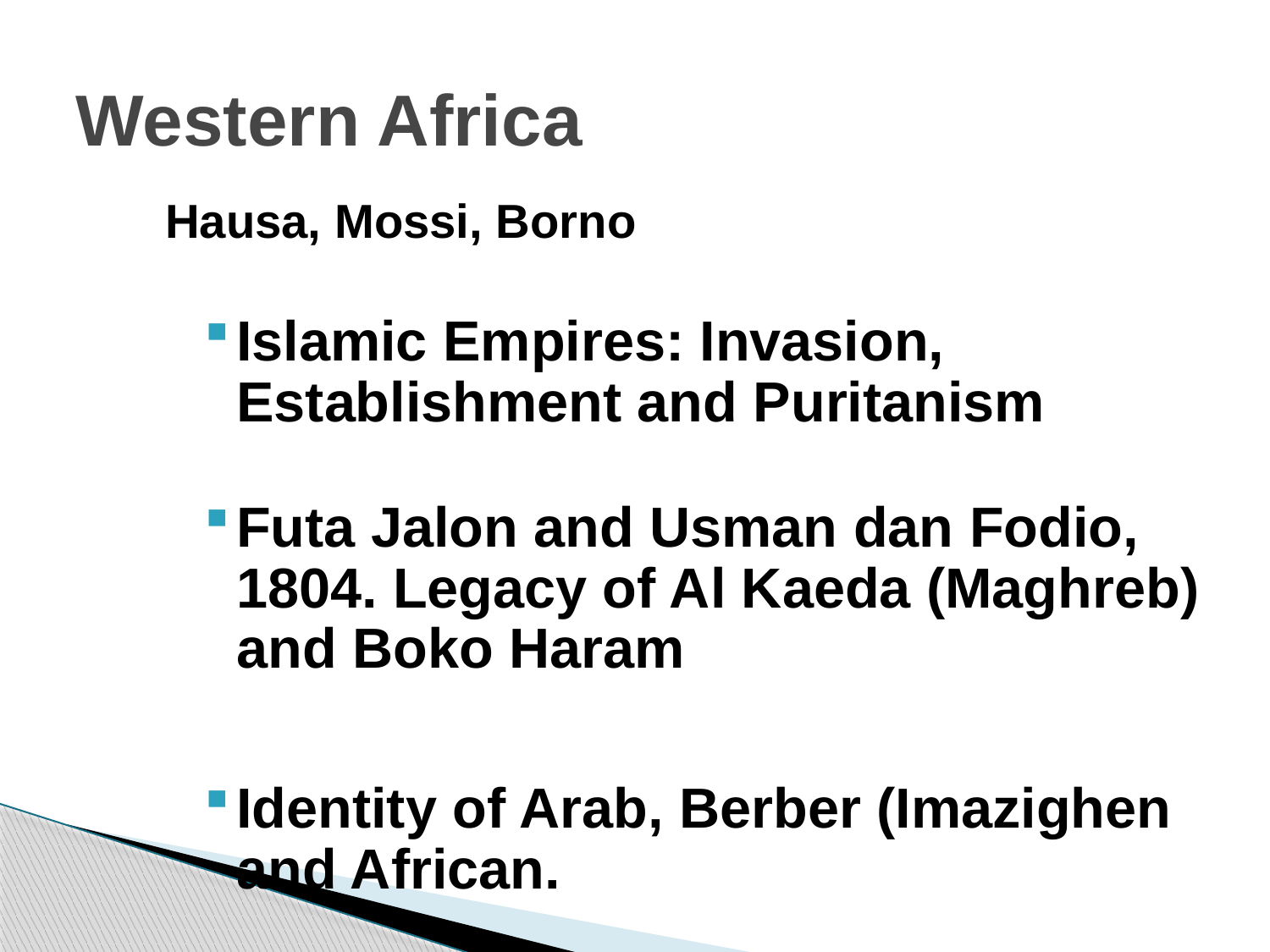

# Western Africa
Hausa, Mossi, Borno

Islamic Empires: Invasion, Establishment and Puritanism

Futa Jalon and Usman dan Fodio, 1804. Legacy of Al Kaeda (Maghreb) and Boko Haram

Identity of Arab, Berber (Imazighen and African.